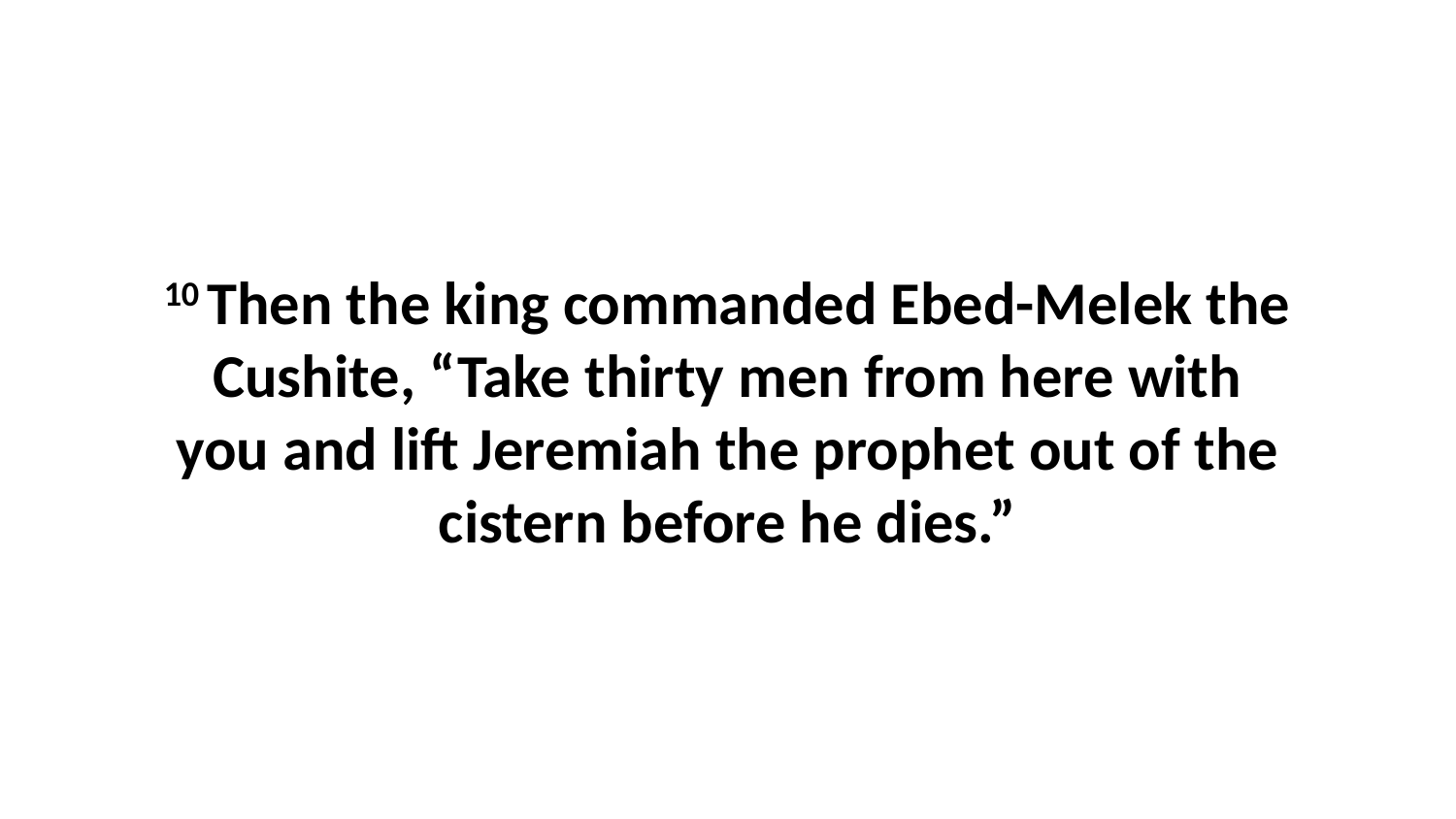

10 Then the king commanded Ebed-Melek the Cushite, “Take thirty men from here with you and lift Jeremiah the prophet out of the cistern before he dies.”